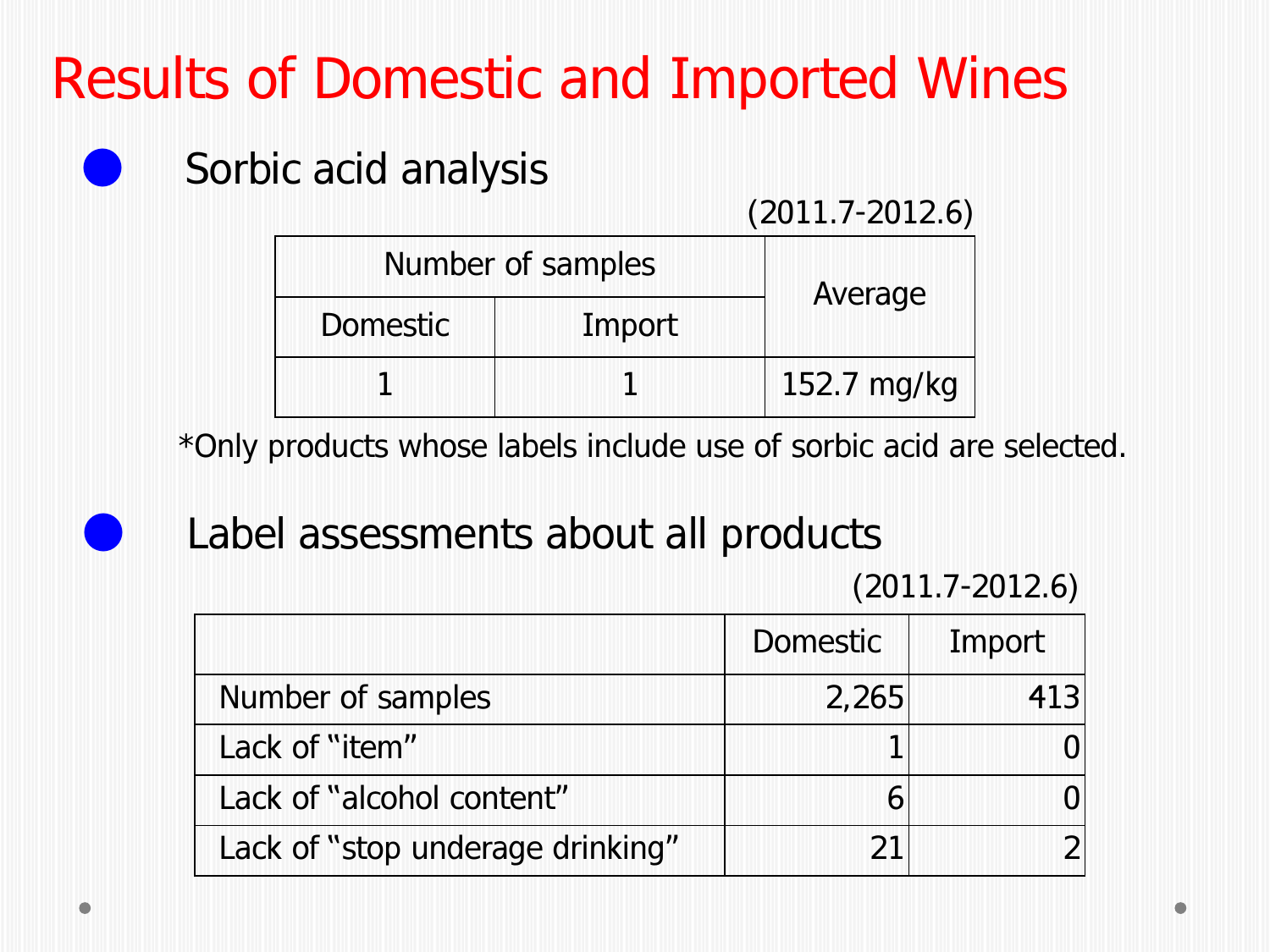

Results of Domestic and Imported Wines
●　Sorbic acid analysis
(2011.7-2012.6)
| Number of samples |  | Average |
| --- | --- | --- |
| Domestic | Import |  |
| 1 | 1 | 152.7 mg/kg |
*Only products whose labels include use of sorbic acid are selected.
●　Label assessments about all products
(2011.7-2012.6)
|  | Domestic | Import |
| --- | --- | --- |
| Number of samples | 2,265 | 413 |
| Lack of “item” | 1 | 0 |
| Lack of “alcohol content” | 6 | 0 |
| Lack of “stop underage drinking” | 21 | 2 |